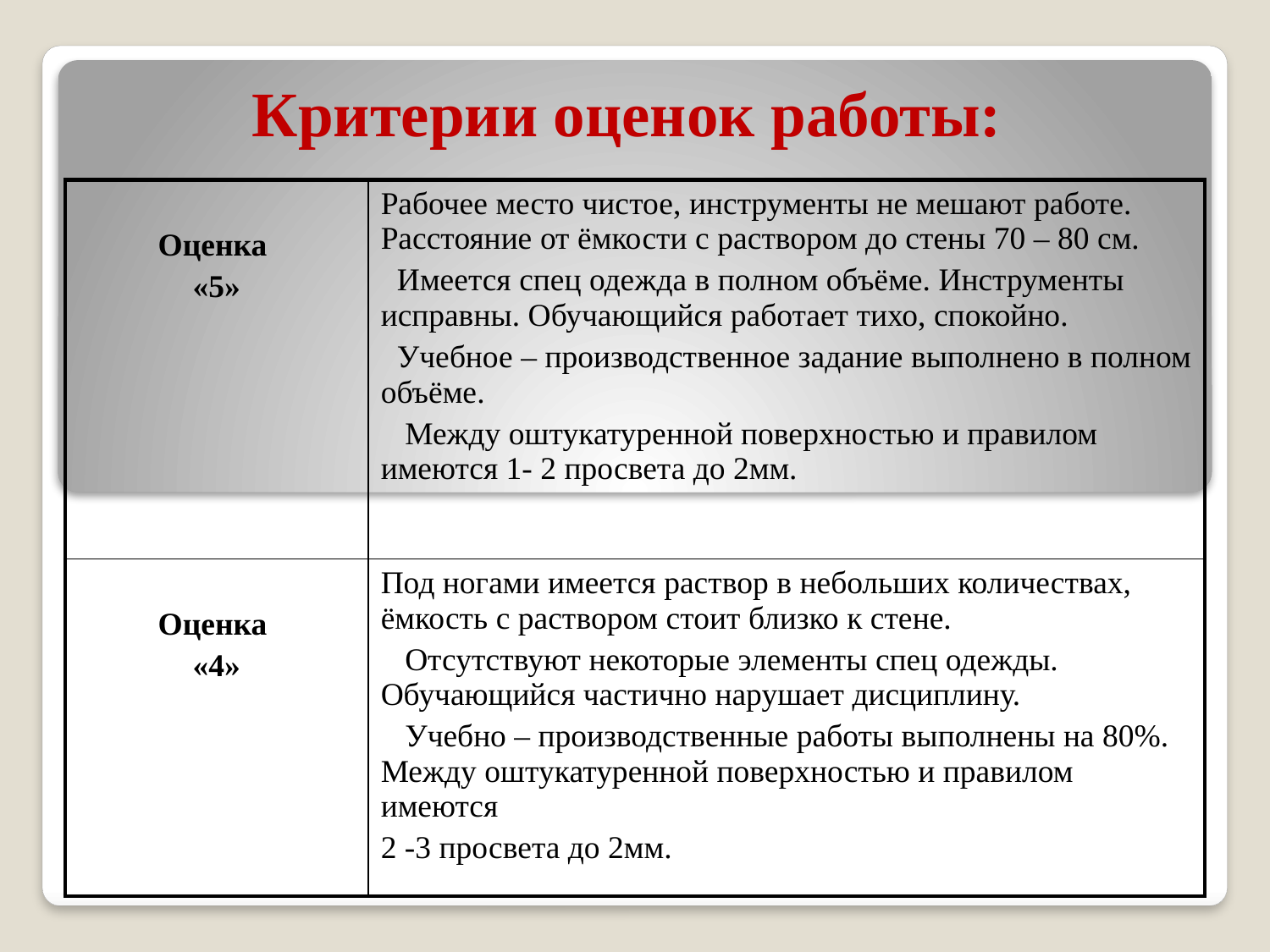

# Критерии оценок работы:
| Оценка «5» | Рабочее место чистое, инструменты не мешают работе. Расстояние от ёмкости с раствором до стены 70 – 80 см. Имеется спец одежда в полном объёме. Инструменты исправны. Обучающийся работает тихо, спокойно. Учебное – производственное задание выполнено в полном объёме. Между оштукатуренной поверхностью и правилом имеются 1- 2 просвета до 2мм. |
| --- | --- |
| Оценка «4» | Под ногами имеется раствор в небольших количествах, ёмкость с раствором стоит близко к стене. Отсутствуют некоторые элементы спец одежды. Обучающийся частично нарушает дисциплину. Учебно – производственные работы выполнены на 80%. Между оштукатуренной поверхностью и правилом имеются 2 -3 просвета до 2мм. |